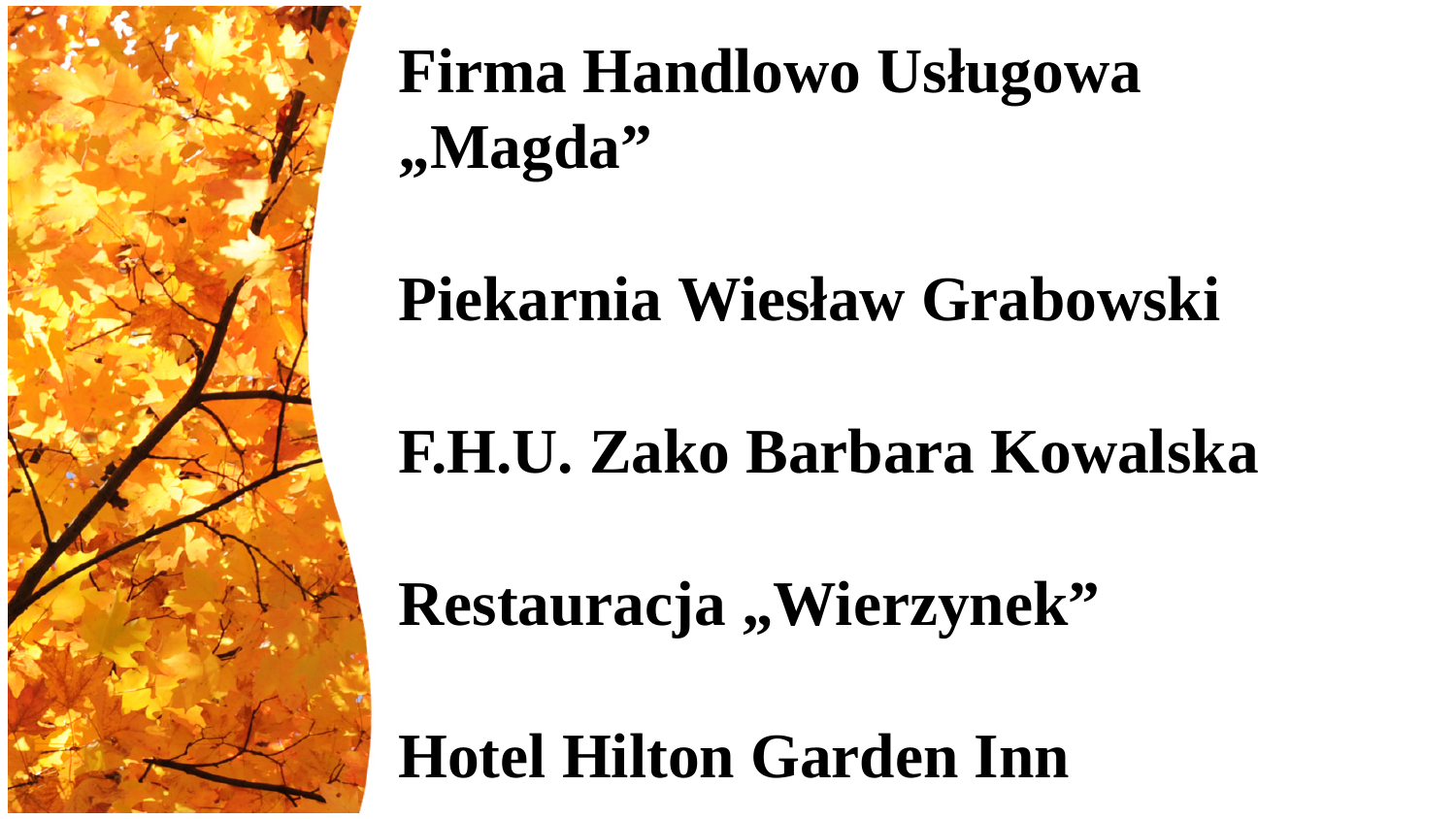

# Firma Handlowo Usługowa „Magda” Piekarnia Wiesław Grabowski F.H.U. Zako Barbara Kowalska Restauracja „Wierzynek” Hotel Hilton Garden Inn